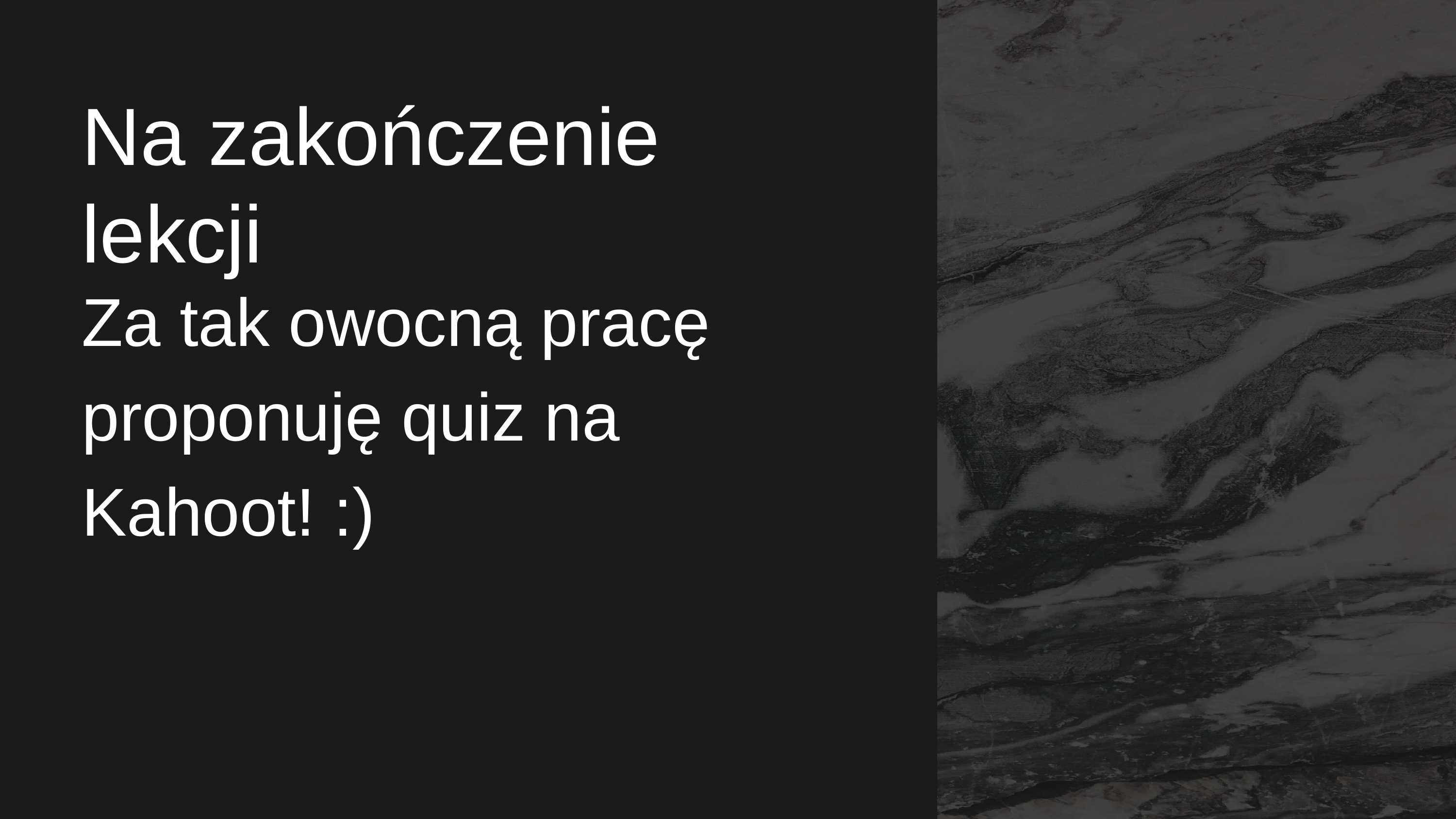

Na zakończenie lekcji
Za tak owocną pracę proponuję quiz na Kahoot! :)